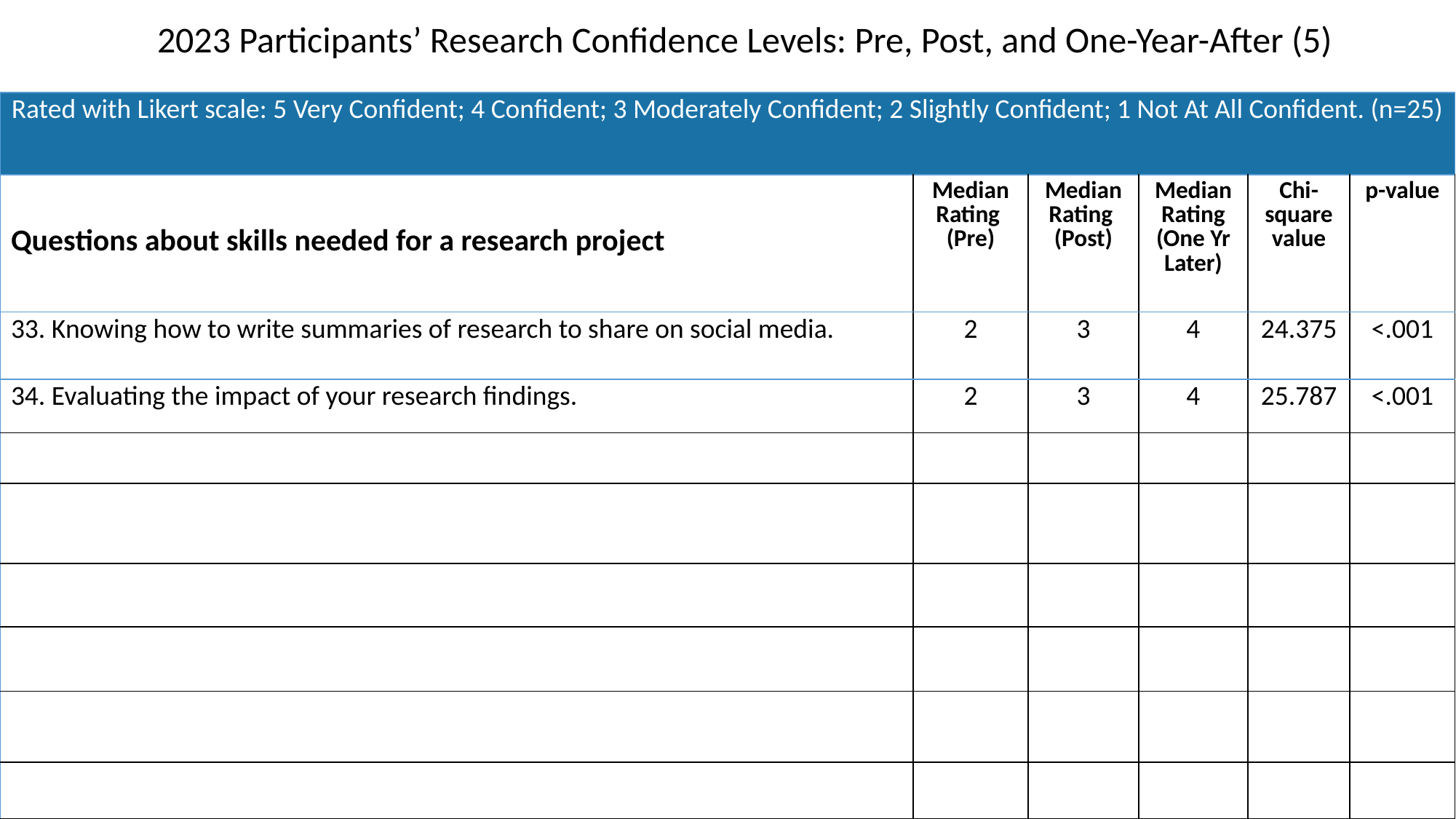

2023 Participants’ Research Confidence Levels: Pre, Post, and One-Year-After (5)
| Rated with Likert scale: 5 Very Confident; 4 Confident; 3 Moderately Confident; 2 Slightly Confident; 1 Not At All Confident. (n=25) |  |  |  |  |  |
| --- | --- | --- | --- | --- | --- |
| Questions about skills needed for a research project | Median Rating (Pre) | Median Rating (Post) | Median Rating (One Yr Later) | Chi-square value | p-value |
| 33. Knowing how to write summaries of research to share on social media. | 2 | 3 | 4 | 24.375 | <.001 |
| 34. Evaluating the impact of your research findings. | 2 | 3 | 4 | 25.787 | <.001 |
|  |  |  |  |  |  |
|  |  |  |  |  |  |
|  |  |  |  |  |  |
|  |  |  |  |  |  |
|  |  |  |  |  |  |
|  |  |  |  |  |  |